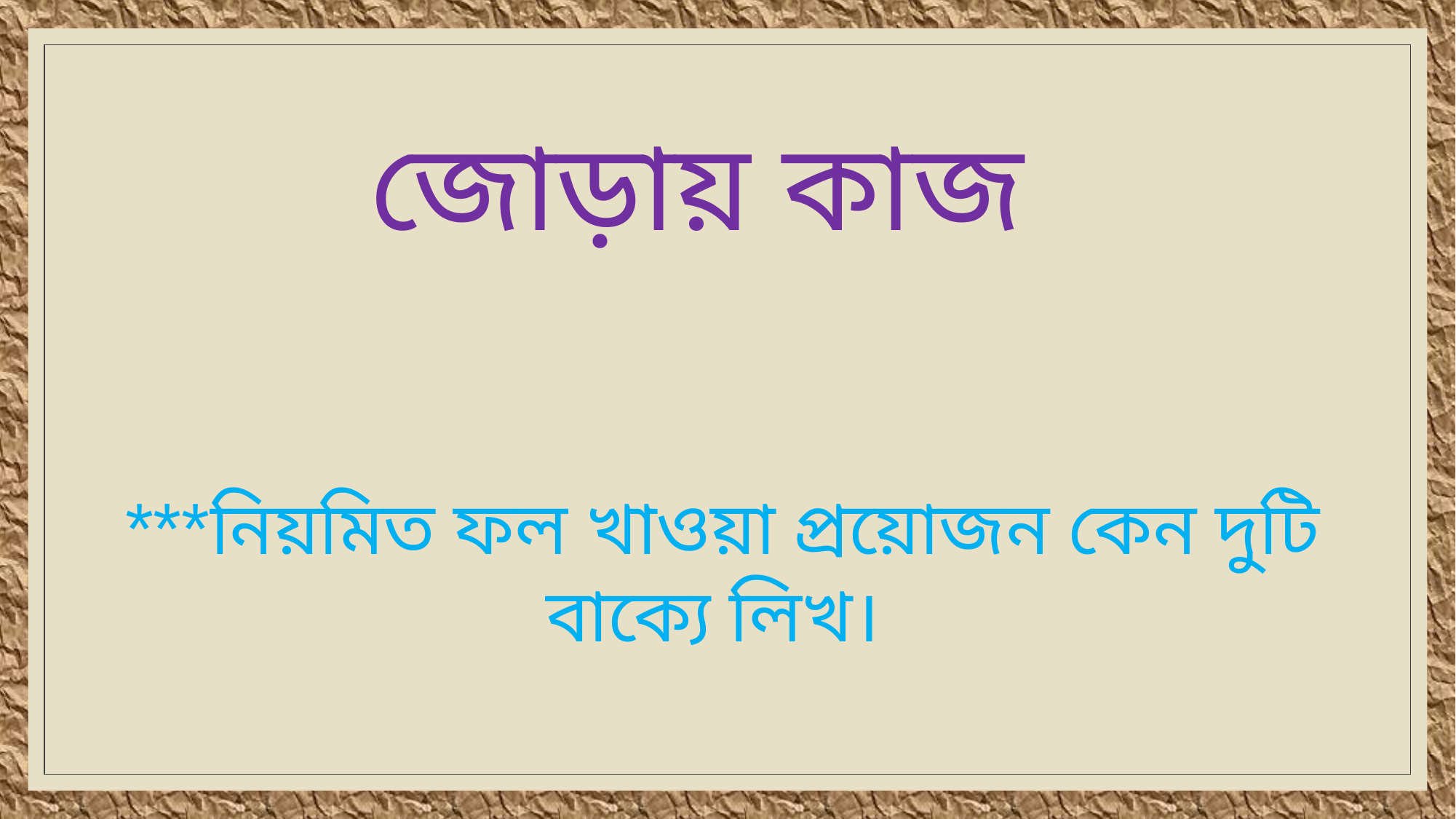

জোড়ায় কাজ

***নিয়মিত ফল খাওয়া প্রয়োজন কেন দুটি বাক্যে লিখ।